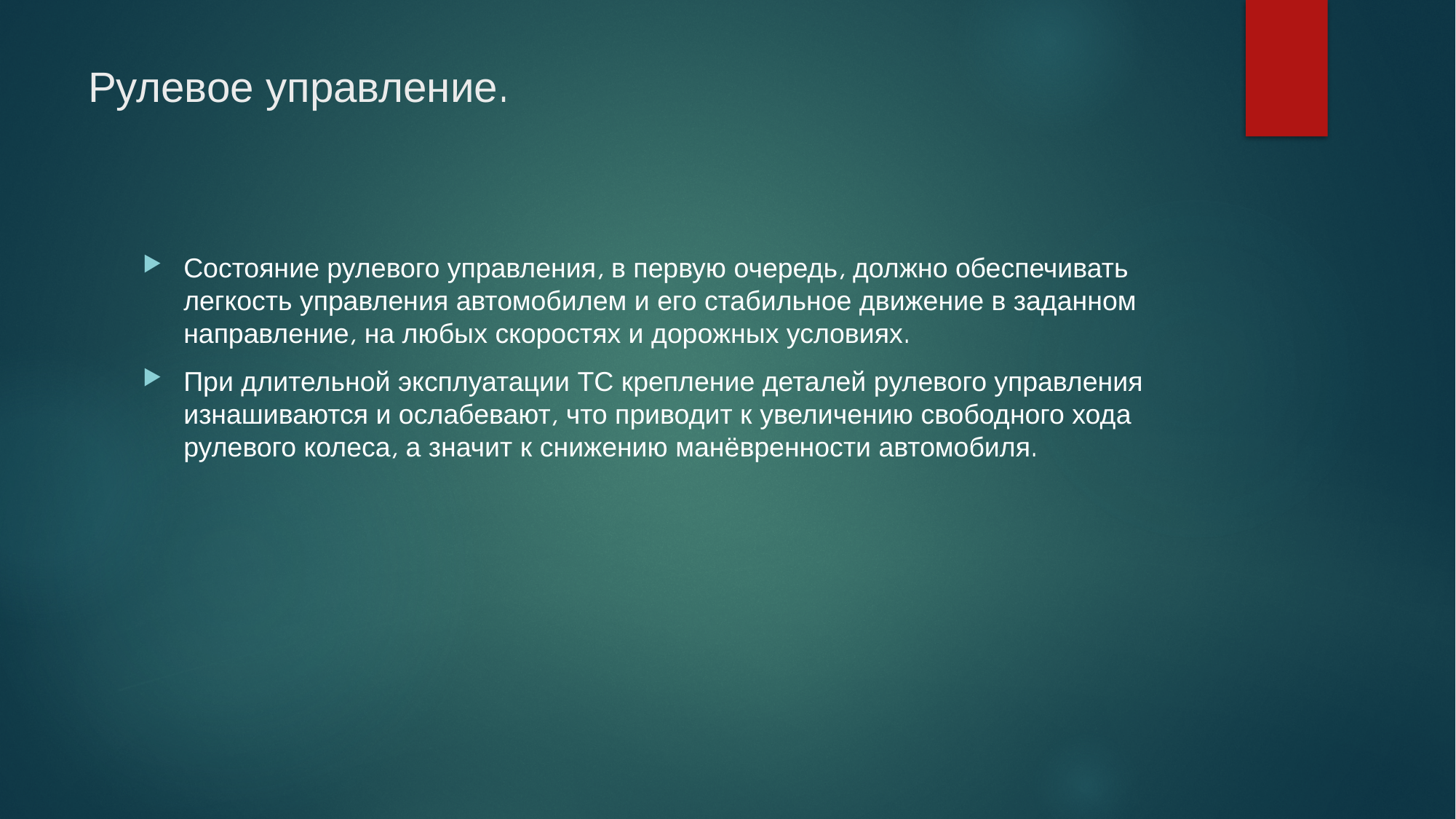

# Рулевое управление.
Состояние рулевого управления, в первую очередь, должно обеспечивать легкость управления автомобилем и его стабильное движение в заданном направление, на любых скоростях и дорожных условиях.
При длительной эксплуатации ТС крепление деталей рулевого управления изнашиваются и ослабевают, что приводит к увеличению свободного хода рулевого колеса, а значит к снижению манёвренности автомобиля.